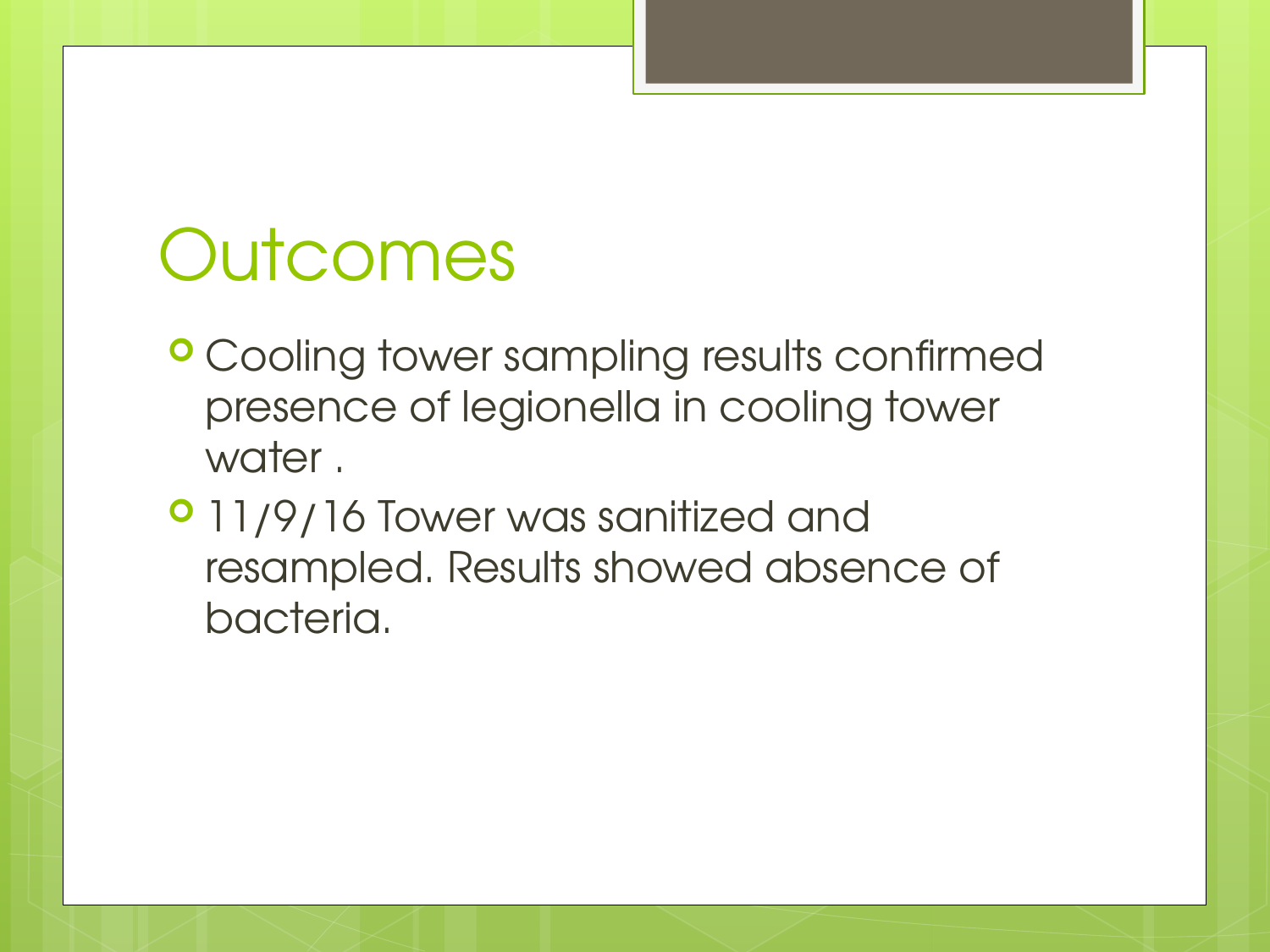

# Outcomes
Cooling tower sampling results confirmed presence of legionella in cooling tower water .
11/9/16 Tower was sanitized and resampled. Results showed absence of bacteria.